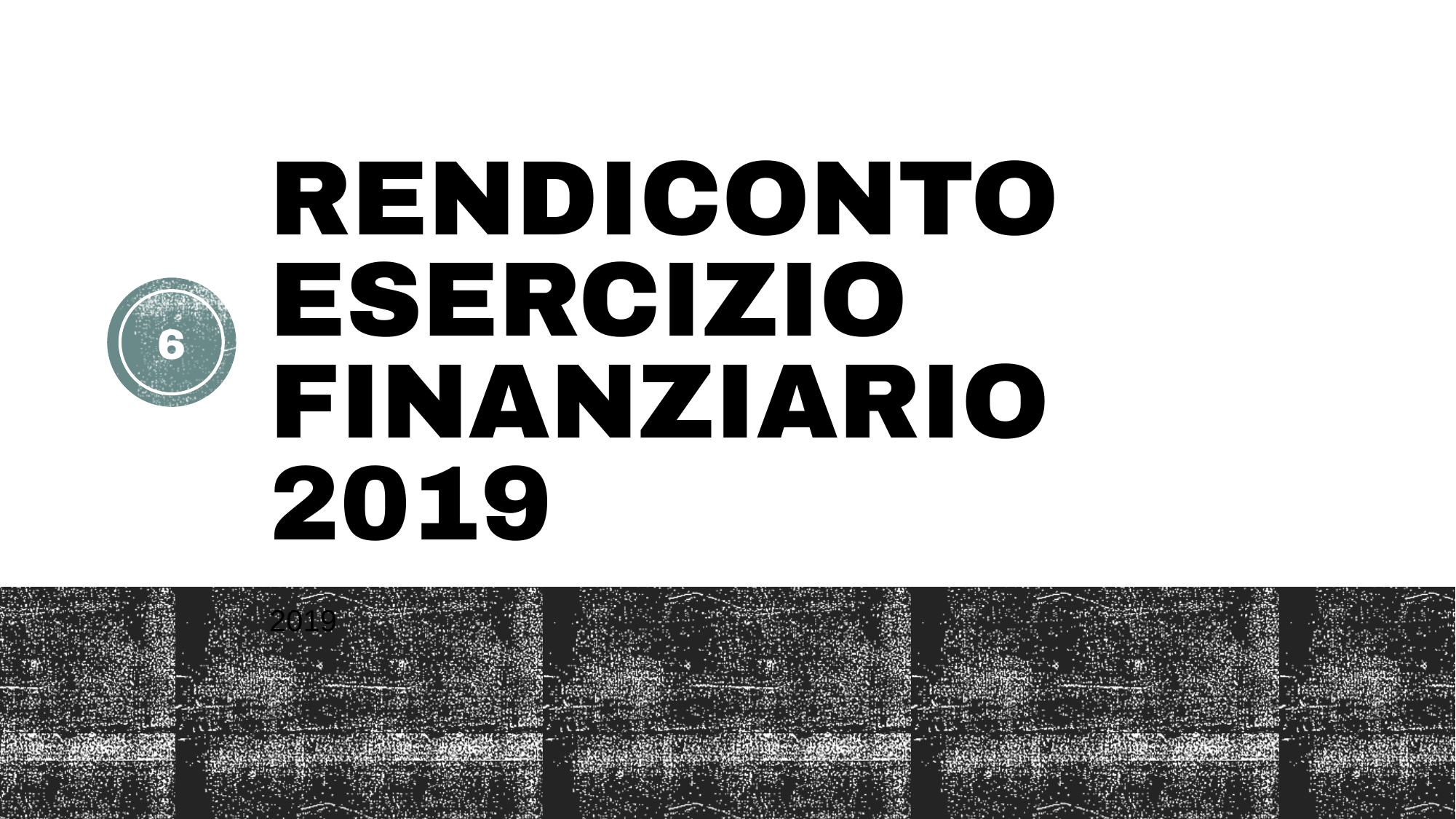

# RENDICONTO ESERCIZIO FINANZIARIO 2019
6
2019